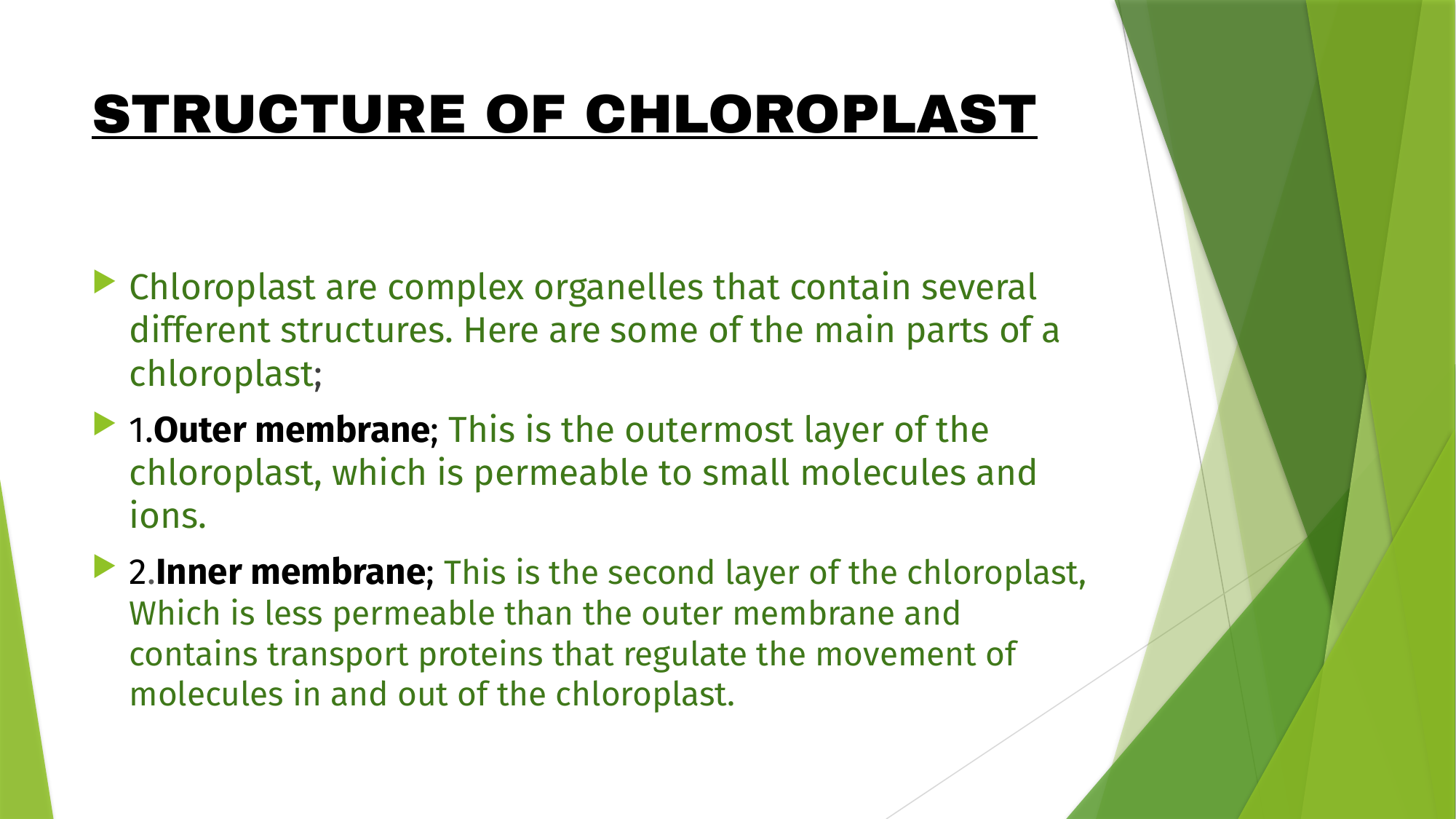

# STRUCTURE OF CHLOROPLAST
Chloroplast are complex organelles that contain several different structures. Here are some of the main parts of a chloroplast;
1.Outer membrane; This is the outermost layer of the chloroplast, which is permeable to small molecules and ions.
2.Inner membrane; This is the second layer of the chloroplast, Which is less permeable than the outer membrane and contains transport proteins that regulate the movement of molecules in and out of the chloroplast.